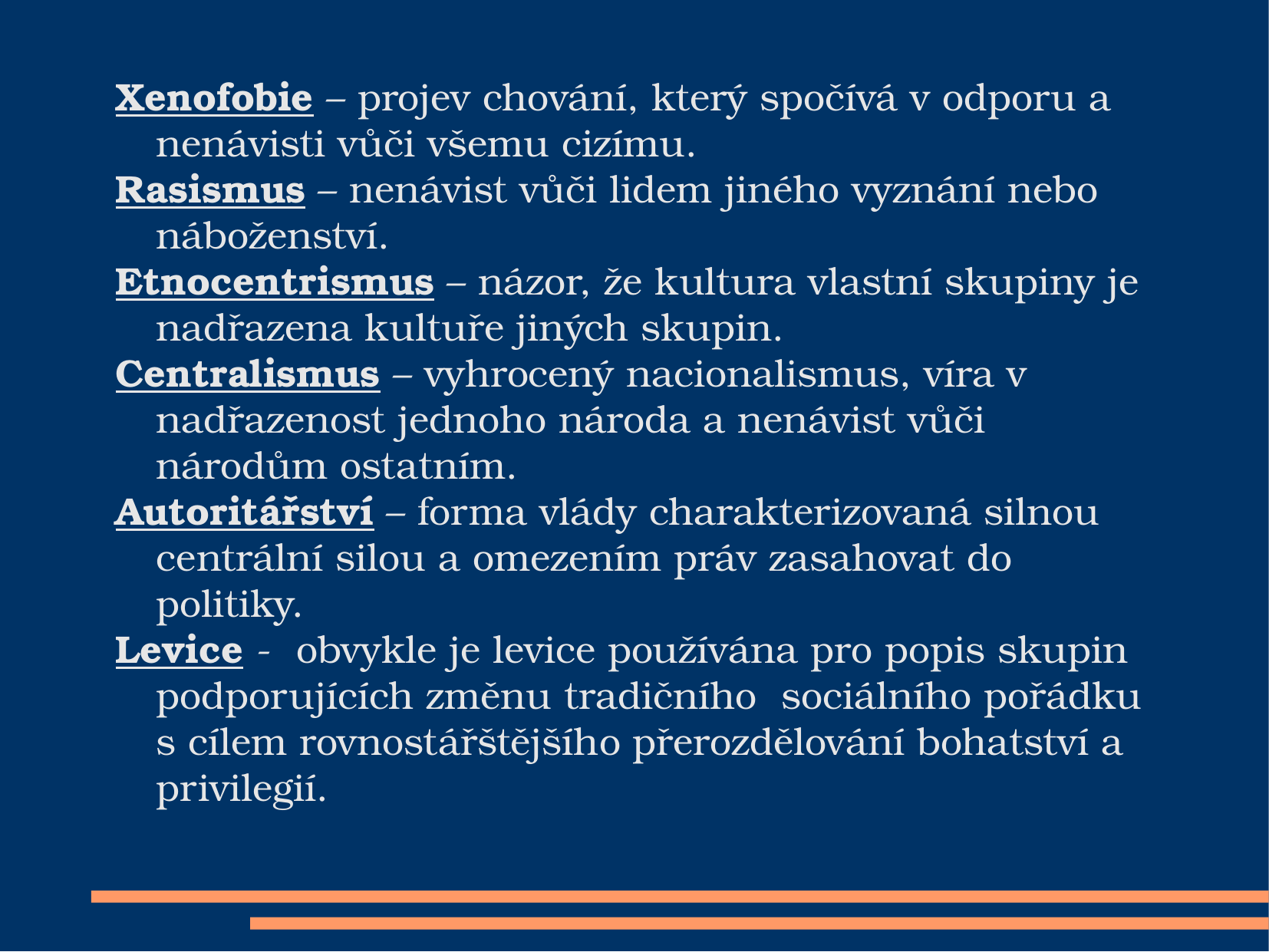

Xenofobie – projev chování, který spočívá v odporu a nenávisti vůči všemu cizímu.
Rasismus – nenávist vůči lidem jiného vyznání nebo náboženství.
Etnocentrismus – názor, že kultura vlastní skupiny je nadřazena kultuře jiných skupin.
Centralismus – vyhrocený nacionalismus, víra v nadřazenost jednoho národa a nenávist vůči národům ostatním.
Autoritářství – forma vlády charakterizovaná silnou centrální silou a omezením práv zasahovat do politiky.
Levice -  obvykle je levice používána pro popis skupin podporujících změnu tradičního  sociálního pořádku s cílem rovnostářštějšího přerozdělování bohatství a privilegií.